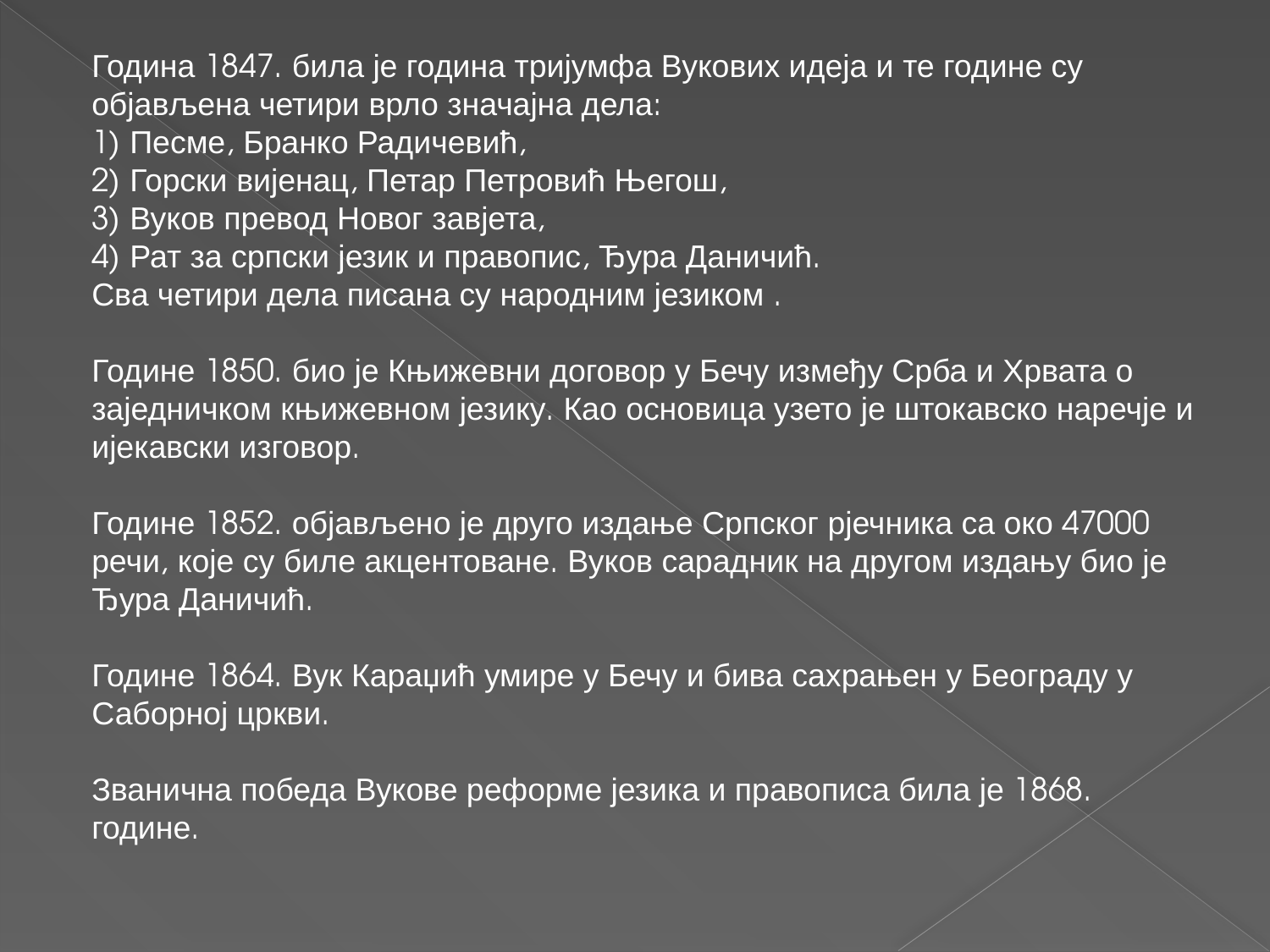

Година 1847. била је година тријумфа Вукових идеја и те године су објављена четири врло значајна дела:
1) Песме, Бранко Радичевић,
2) Горски вијенац, Петар Петровић Његош,
3) Вуков превод Новог завјета,
4) Рат за српски језик и правопис, Ђура Даничић.
Сва четири дела писана су народним језиком .

Године 1850. био је Књижевни договор у Бечу између Срба и Хрвата о заједничком књижевном језику. Као основица узето је штокавско наречје и ијекавски изговор.

Године 1852. објављено је друго издање Српског рјечника са око 47000 речи, које су биле акцентоване. Вуков сарадник на другом издању био је Ђура Даничић.

Године 1864. Вук Караџић умире у Бечу и бива сахрањен у Београду у Саборној цркви.

Званична победа Вукове реформе језика и правописа била је 1868. године.